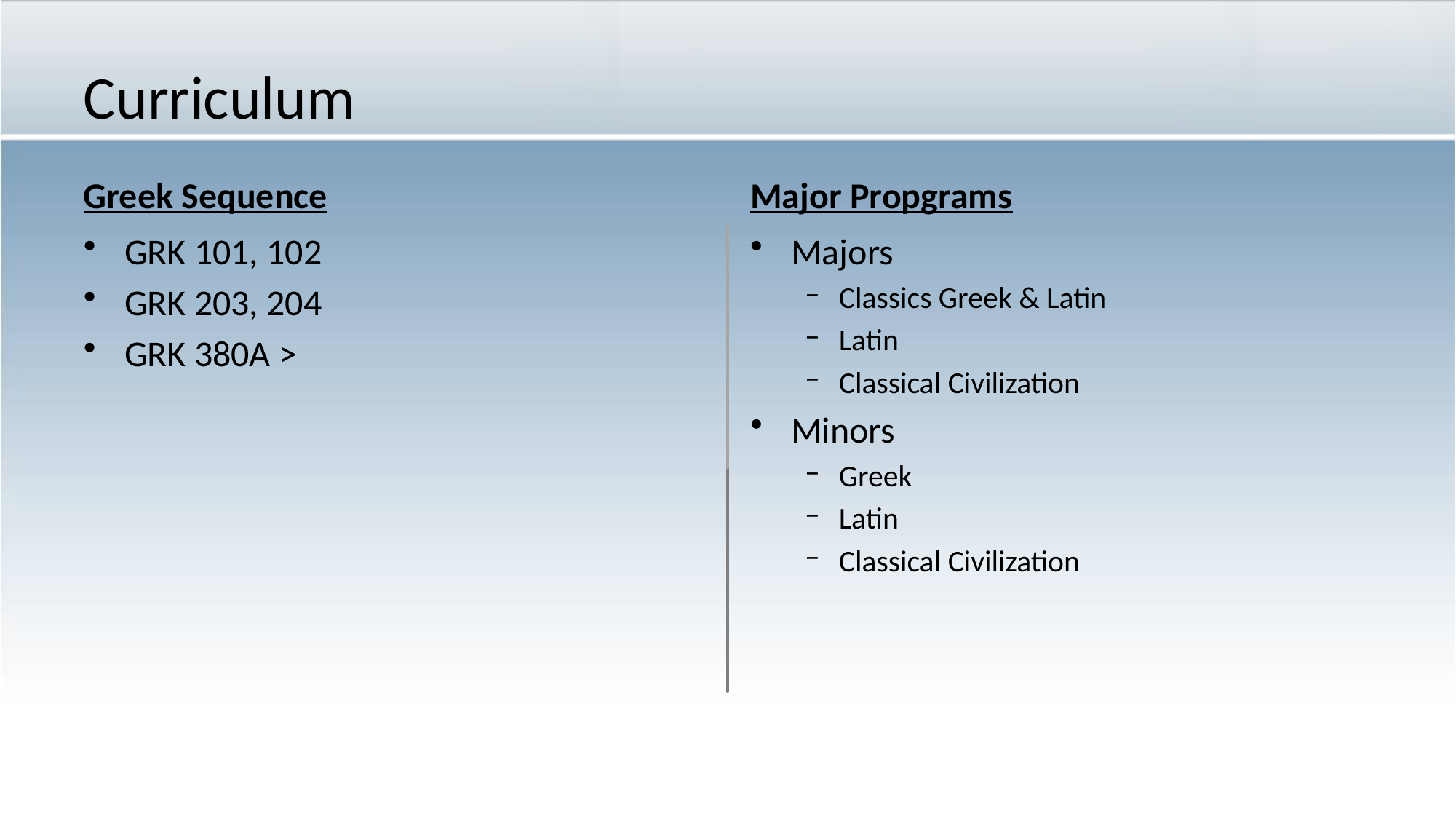

# Curriculum
Greek Sequence
Major Propgrams
GRK 101, 102
GRK 203, 204
GRK 380A >
Majors
Classics Greek & Latin
Latin
Classical Civilization
Minors
Greek
Latin
Classical Civilization